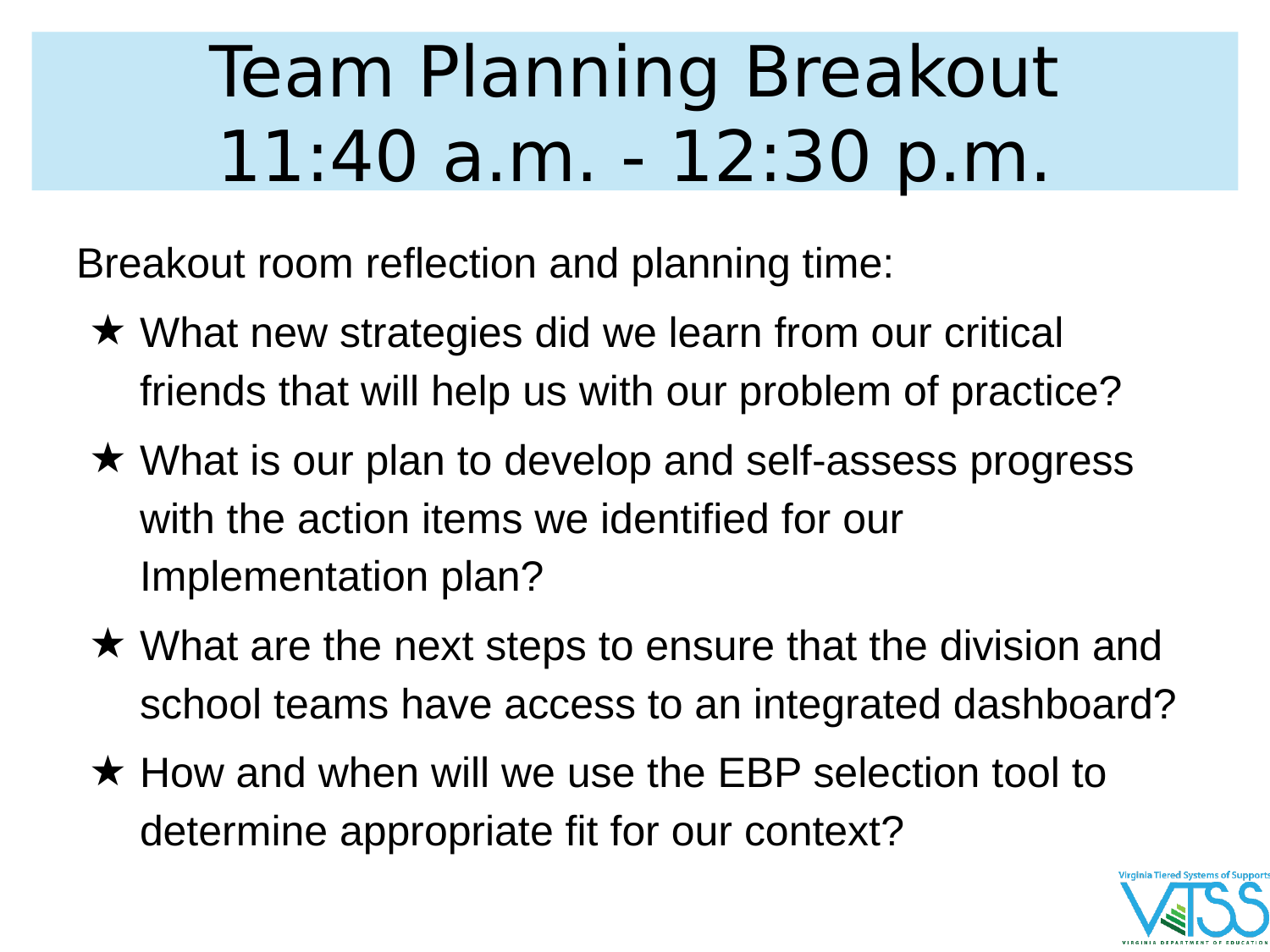

# Team Planning Breakout
11:40 a.m. - 12:30 p.m.
Breakout room reflection and planning time:
What new strategies did we learn from our critical friends that will help us with our problem of practice?
What is our plan to develop and self-assess progress with the action items we identified for our Implementation plan?
What are the next steps to ensure that the division and school teams have access to an integrated dashboard?
How and when will we use the EBP selection tool to determine appropriate fit for our context?